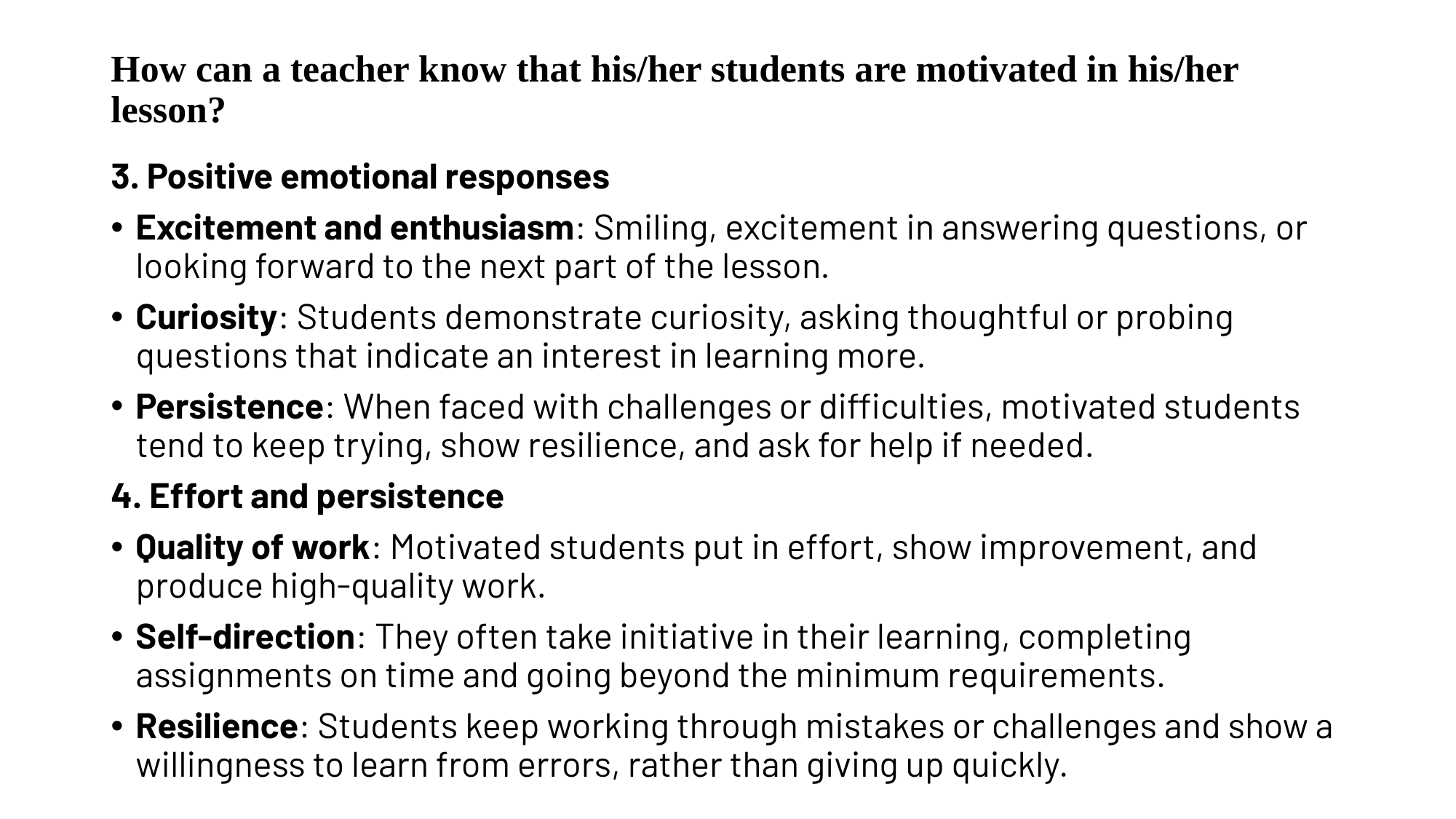

# How can a teacher know that his/her students are motivated in his/her lesson?
3. Positive emotional responses
Excitement and enthusiasm: Smiling, excitement in answering questions, or looking forward to the next part of the lesson.
Curiosity: Students demonstrate curiosity, asking thoughtful or probing questions that indicate an interest in learning more.
Persistence: When faced with challenges or difficulties, motivated students tend to keep trying, show resilience, and ask for help if needed.
4. Effort and persistence
Quality of work: Motivated students put in effort, show improvement, and produce high-quality work.
Self-direction: They often take initiative in their learning, completing assignments on time and going beyond the minimum requirements.
Resilience: Students keep working through mistakes or challenges and show a willingness to learn from errors, rather than giving up quickly.